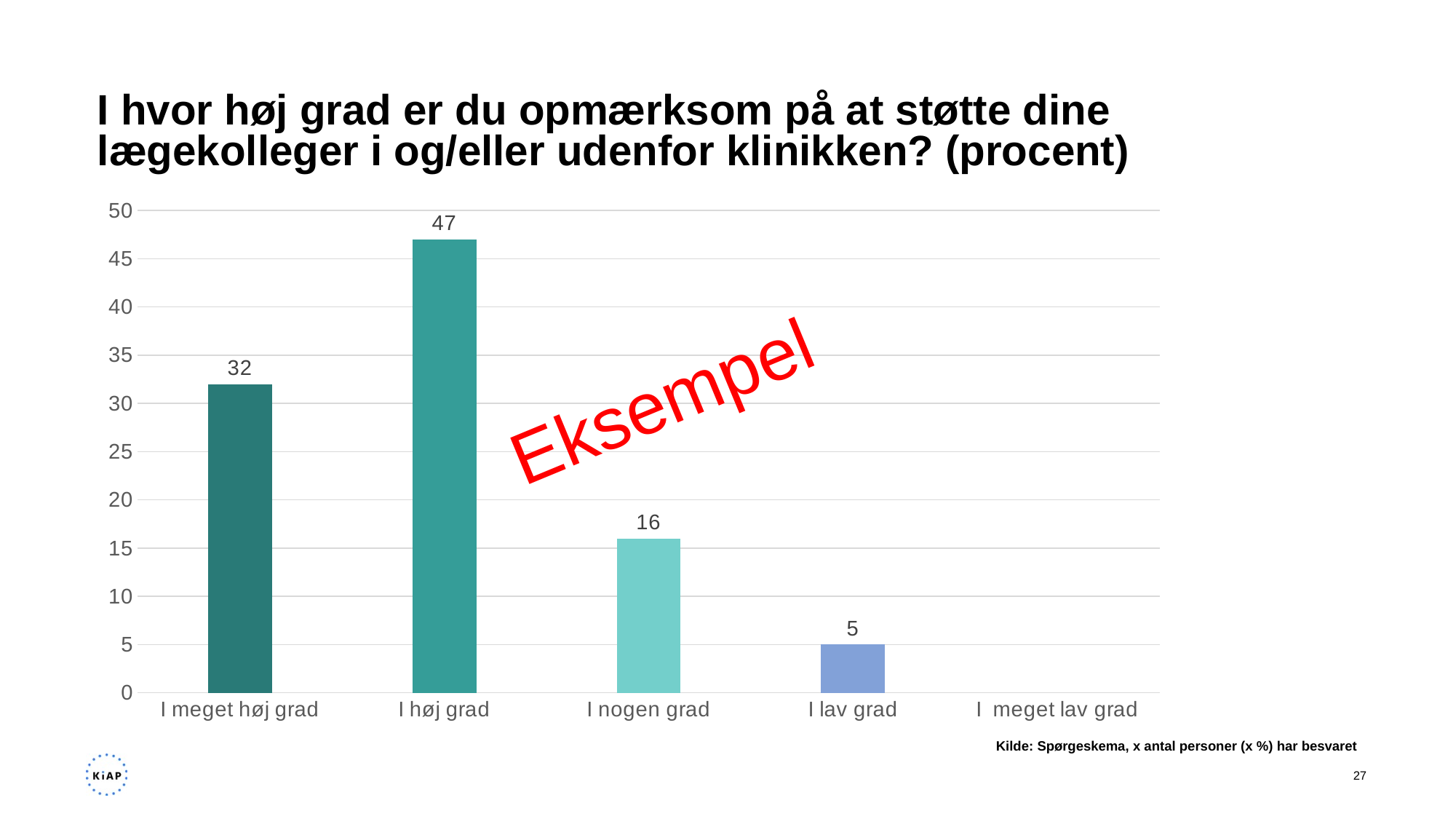

# I hvor høj grad er du opmærksom på at støtte dine lægekolleger i og/eller udenfor klinikken? (procent)​

### Chart

| Category |  |
|---|---|
| I meget høj grad | 32.0 |
| I høj grad | 47.0 |
| I nogen grad | 16.0 |
| I lav grad | 5.0 |
| I  meget lav grad | None |
Eksempel
Kilde: Spørgeskema, x antal personer (x %) har besvaret